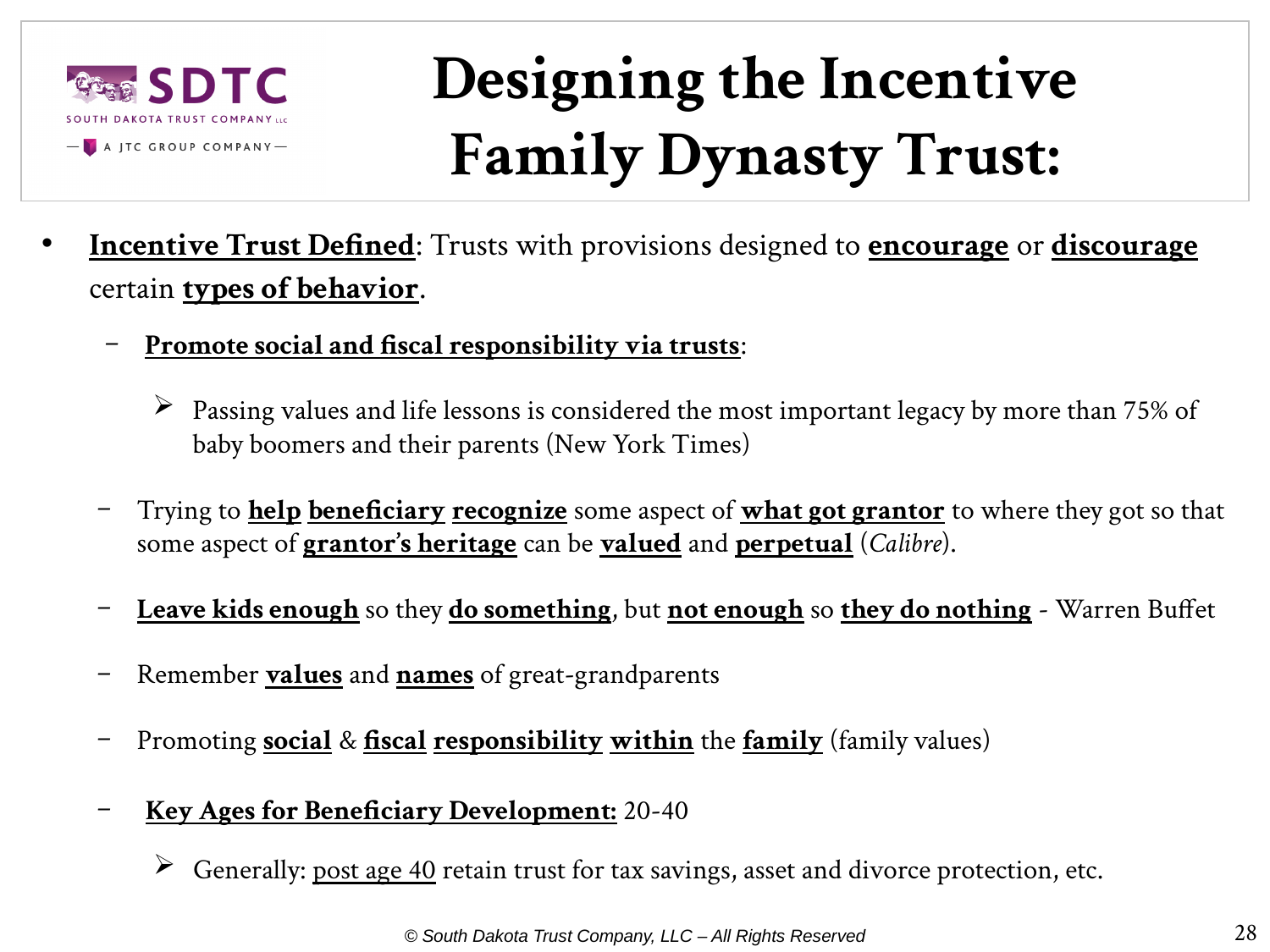

# Designing the Incentive Family Dynasty Trust:
Incentive Trust Defined: Trusts with provisions designed to encourage or discourage certain types of behavior.
Promote social and fiscal responsibility via trusts:
Passing values and life lessons is considered the most important legacy by more than 75% of baby boomers and their parents (New York Times)
Trying to help beneficiary recognize some aspect of what got grantor to where they got so that some aspect of grantor’s heritage can be valued and perpetual (Calibre).
Leave kids enough so they do something, but not enough so they do nothing - Warren Buffet
Remember values and names of great-grandparents
Promoting social & fiscal responsibility within the family (family values)
Key Ages for Beneficiary Development: 20-40
Generally: post age 40 retain trust for tax savings, asset and divorce protection, etc.

28